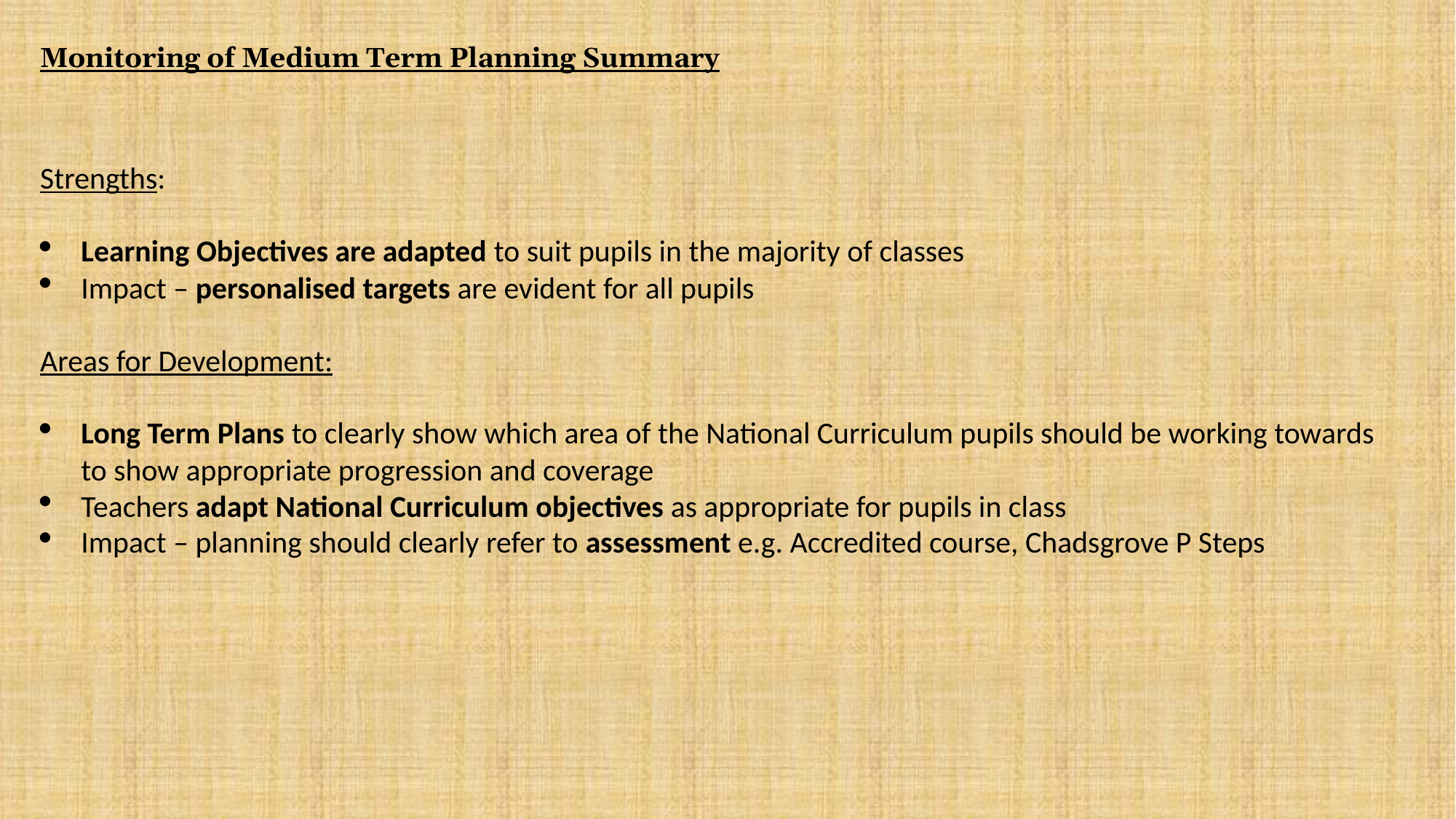

Monitoring of Medium Term Planning Summary
Strengths:

Learning Objectives are adapted to suit pupils in the majority of classes
Impact – personalised targets are evident for all pupils

Areas for Development:

Long Term Plans to clearly show which area of the National Curriculum pupils should be working towards to show appropriate progression and coverage
Teachers adapt National Curriculum objectives as appropriate for pupils in class
Impact – planning should clearly refer to assessment e.g. Accredited course, Chadsgrove P Steps